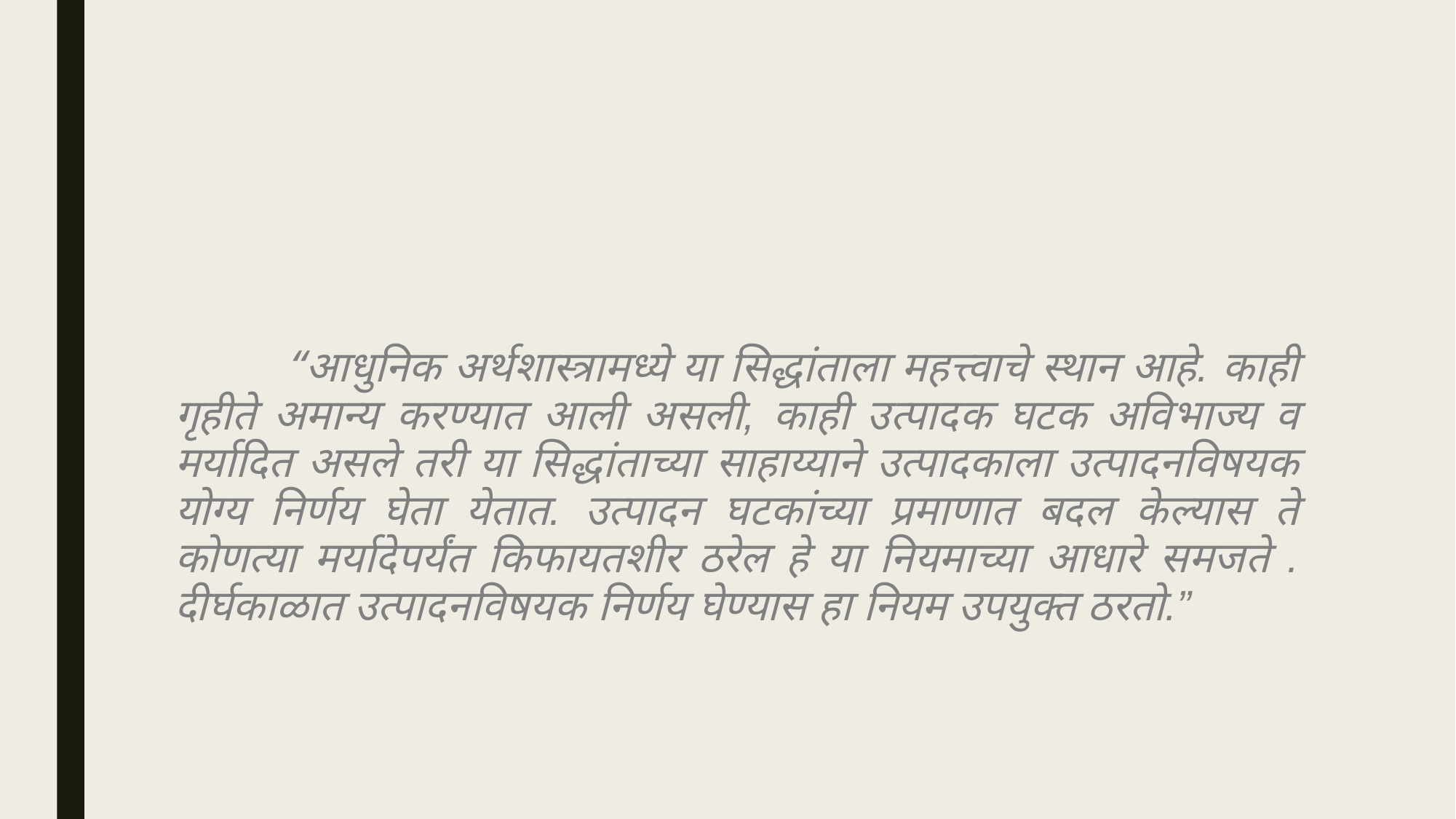

#
	“आधुनिक अर्थशास्त्रामध्ये या सिद्धांताला महत्त्वाचे स्थान आहे. काही गृहीते अमान्य करण्यात आली असली, काही उत्पादक घटक अविभाज्य व मर्यादित असले तरी या सिद्धांताच्या साहाय्याने उत्पादकाला उत्पादनविषयक योग्य निर्णय घेता येतात. उत्पादन घटकांच्या प्रमाणात बदल केल्यास ते कोणत्या मर्यादेपर्यंत किफायतशीर ठरेल हे या नियमाच्या आधारे समजते . दीर्घकाळात उत्पादनविषयक निर्णय घेण्यास हा नियम उपयुक्त ठरतो.”